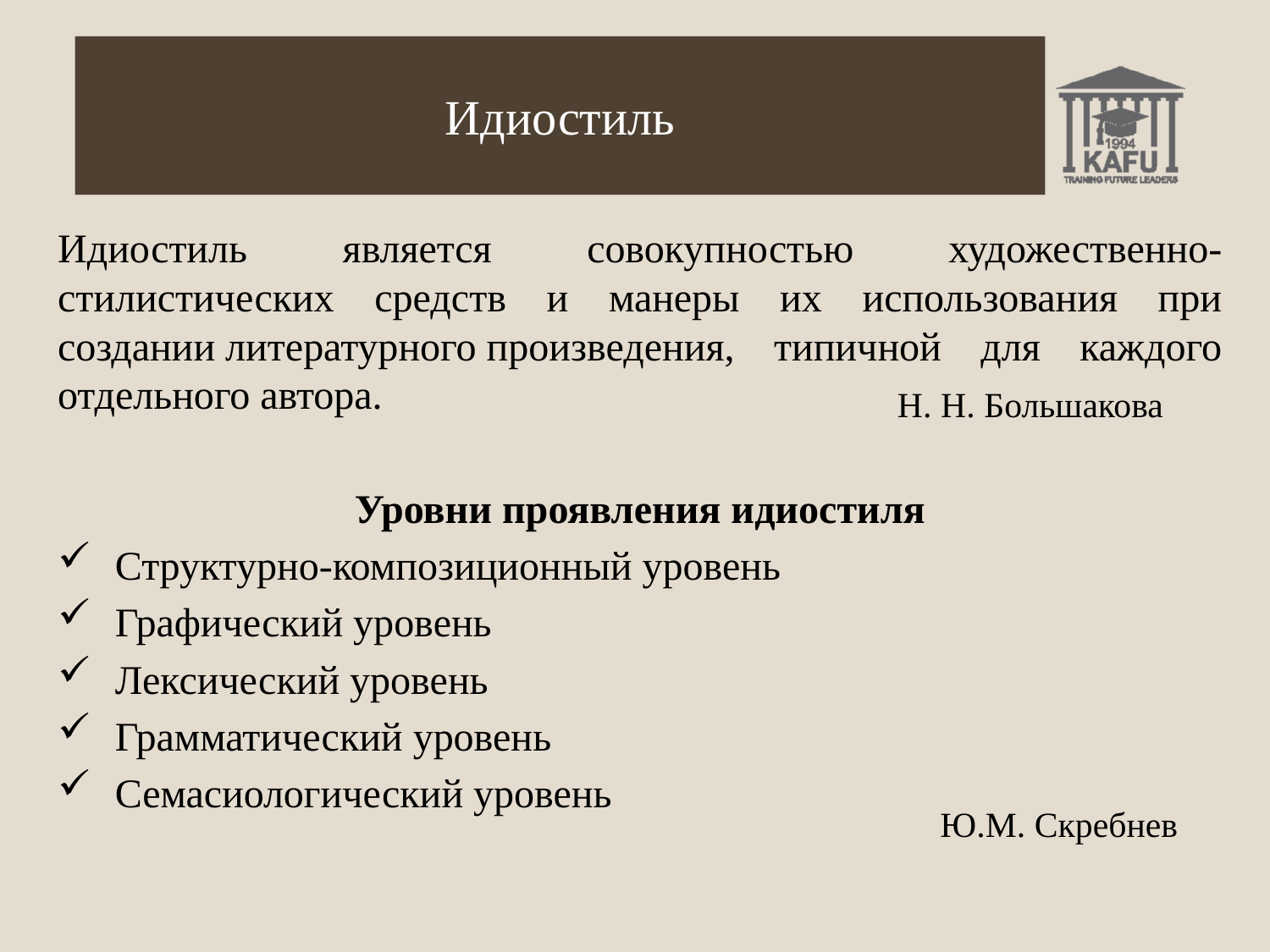

# Идиостиль
Идиостиль является совокупностью художественно-стилистических средств и манеры их использования при создании литературного произведения, типичной для каждого отдельного автора.

Уровни проявления идиостиля
Структурно-композиционный уровень
Графический уровень
Лексический уровень
Грамматический уровень
Семасиологический уровень

Н. Н. Большакова
Ю.М. Скребнев